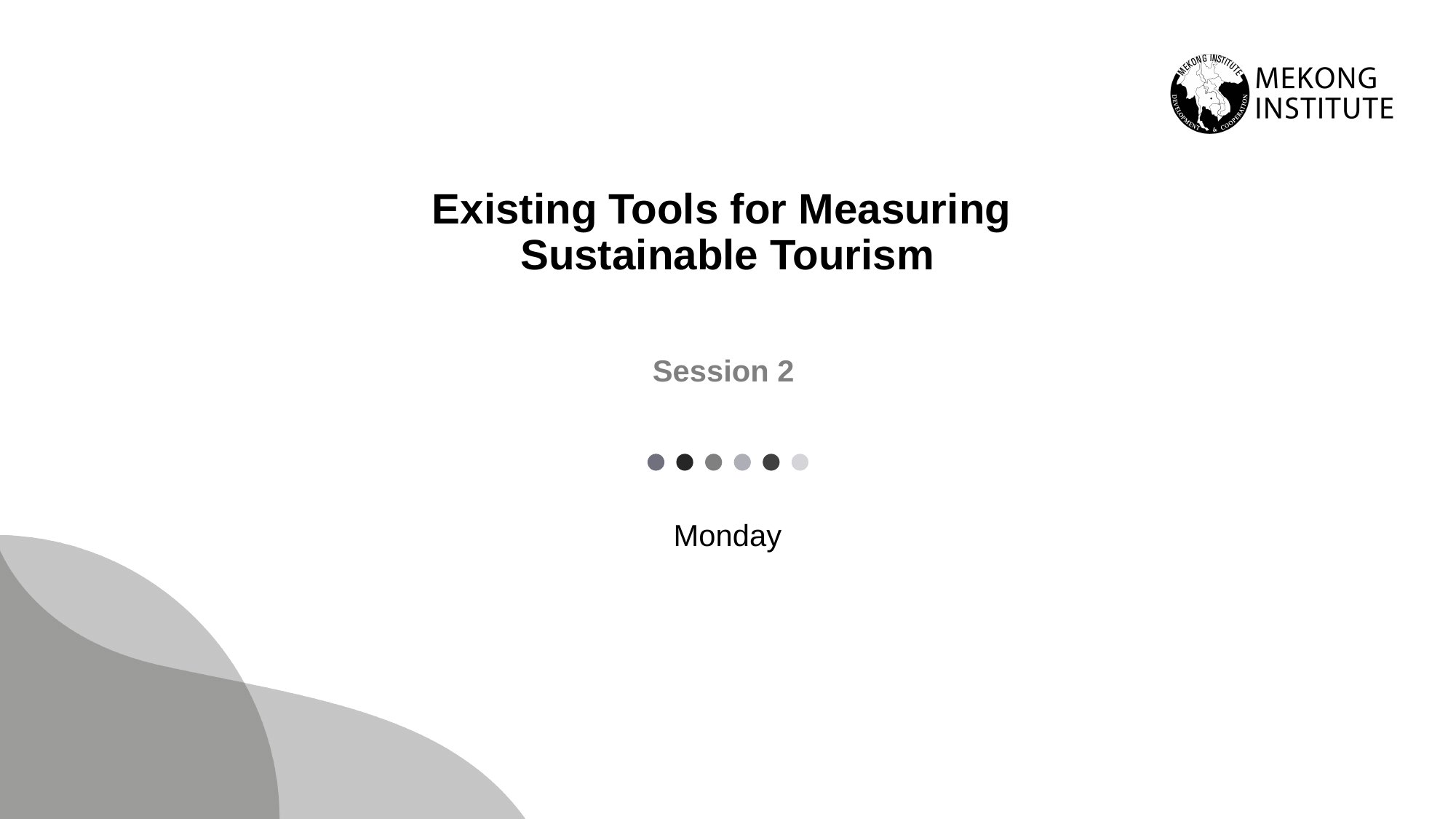

# Existing Tools for Measuring Sustainable Tourism
Session 2
Monday